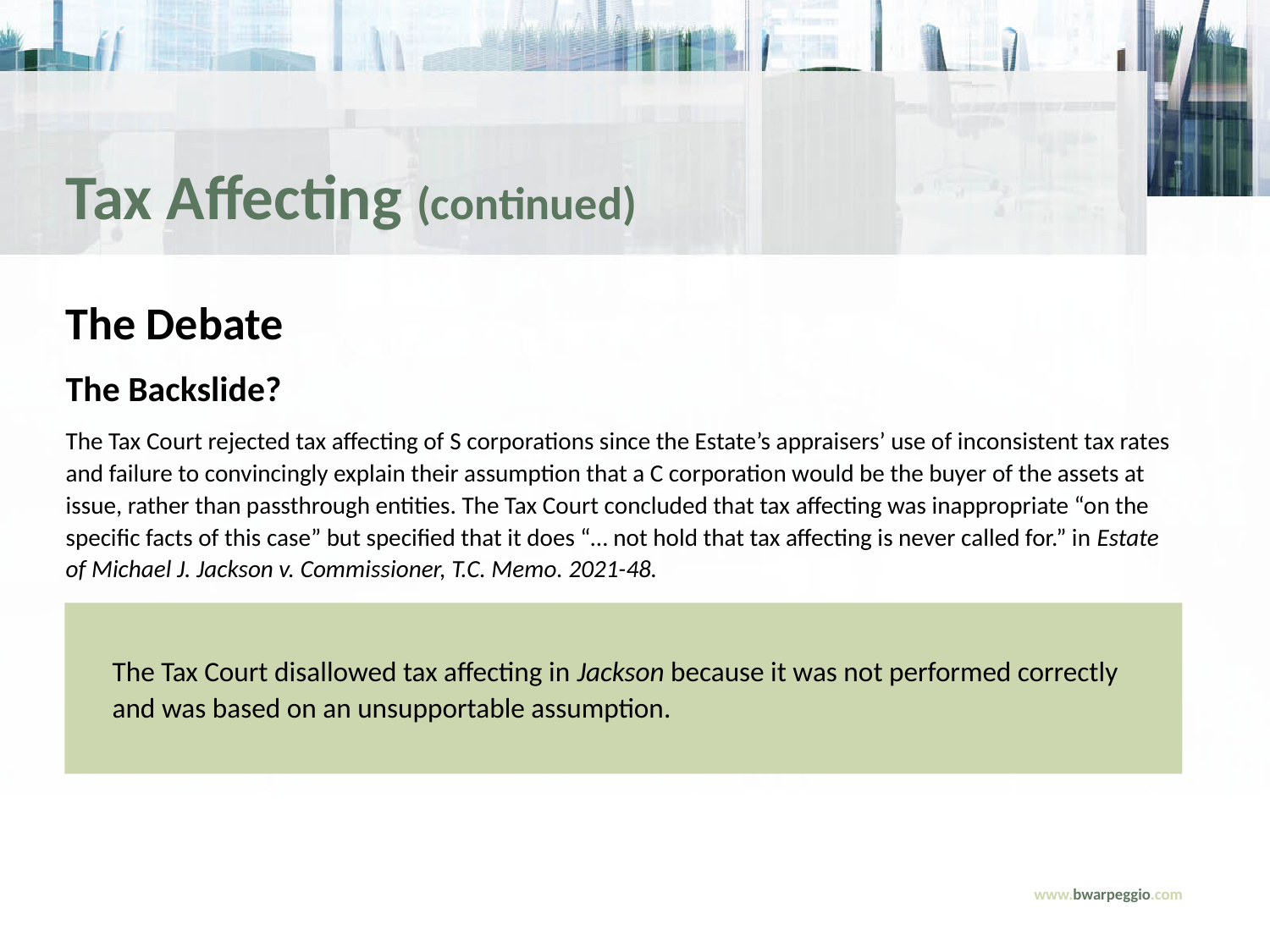

Tax Affecting (continued)
The Debate
The Backslide?
The Tax Court rejected tax affecting of S corporations since the Estate’s appraisers’ use of inconsistent tax rates and failure to convincingly explain their assumption that a C corporation would be the buyer of the assets at issue, rather than passthrough entities. The Tax Court concluded that tax affecting was inappropriate “on the specific facts of this case” but specified that it does “… not hold that tax affecting is never called for.” in Estate of Michael J. Jackson v. Commissioner, T.C. Memo. 2021-48.

The Tax Court disallowed tax affecting in Jackson because it was not performed correctly and was based on an unsupportable assumption.